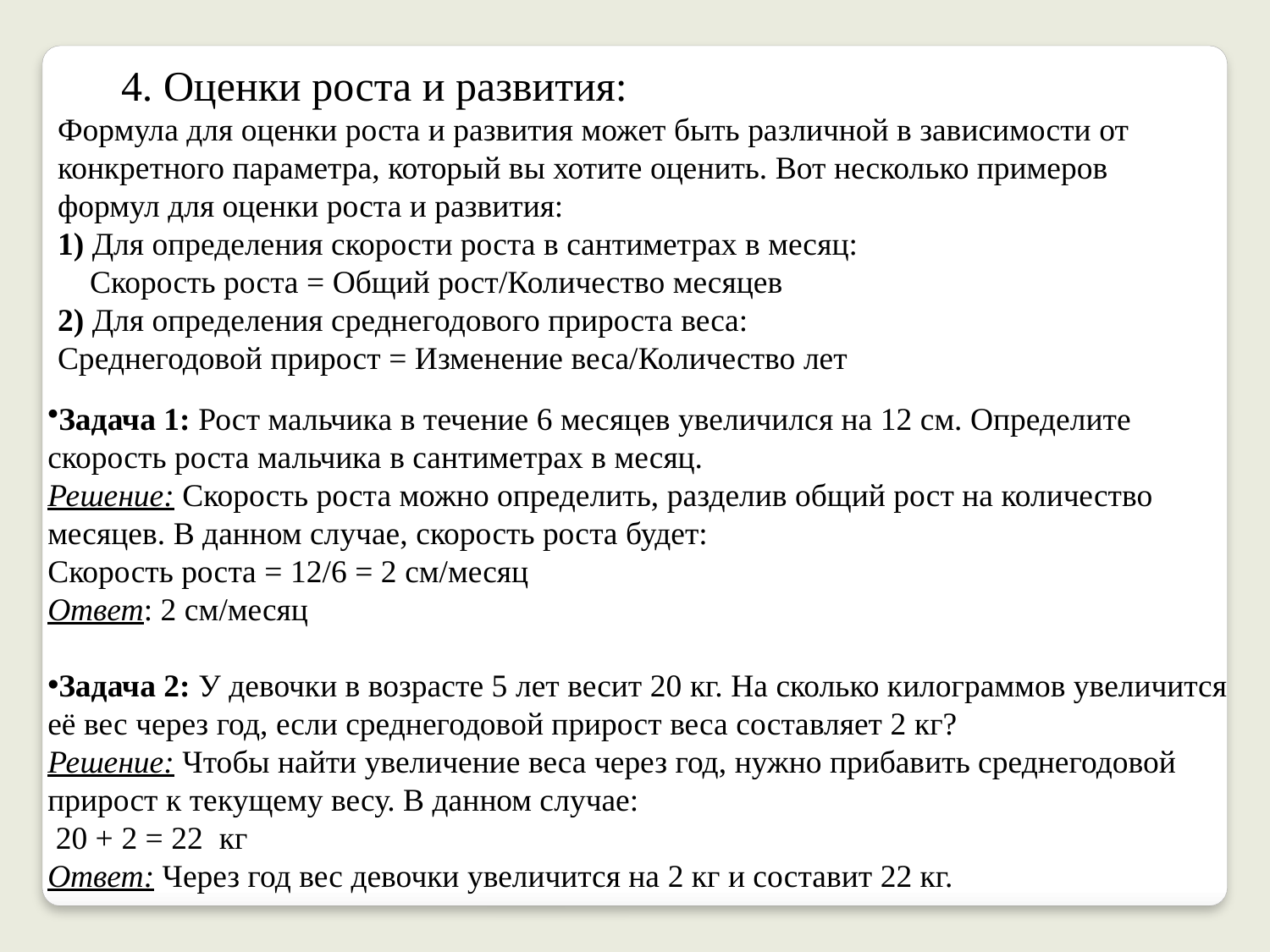

4. Оценки роста и развития:
Формула для оценки роста и развития может быть различной в зависимости от конкретного параметра, который вы хотите оценить. Вот несколько примеров формул для оценки роста и развития:
1) Для определения скорости роста в сантиметрах в месяц:
    Скорость роста = Общий рост/Количество месяцев
2) Для определения среднегодового прироста веса:
Среднегодовой прирост = Изменение веса/Количество лет

Задача 1: Рост мальчика в течение 6 месяцев увеличился на 12 см. Определите скорость роста мальчика в сантиметрах в месяц.
Решение: Скорость роста можно определить, разделив общий рост на количество месяцев. В данном случае, скорость роста будет:
Скорость роста = 12/6 = 2 см/месяц
Ответ: 2 см/месяц

Задача 2: У девочки в возрасте 5 лет весит 20 кг. На сколько килограммов увеличится её вес через год, если среднегодовой прирост веса составляет 2 кг?
Решение: Чтобы найти увеличение веса через год, нужно прибавить среднегодовой прирост к текущему весу. В данном случае:
 20 + 2 = 22  кг
Ответ: Через год вес девочки увеличится на 2 кг и составит 22 кг.